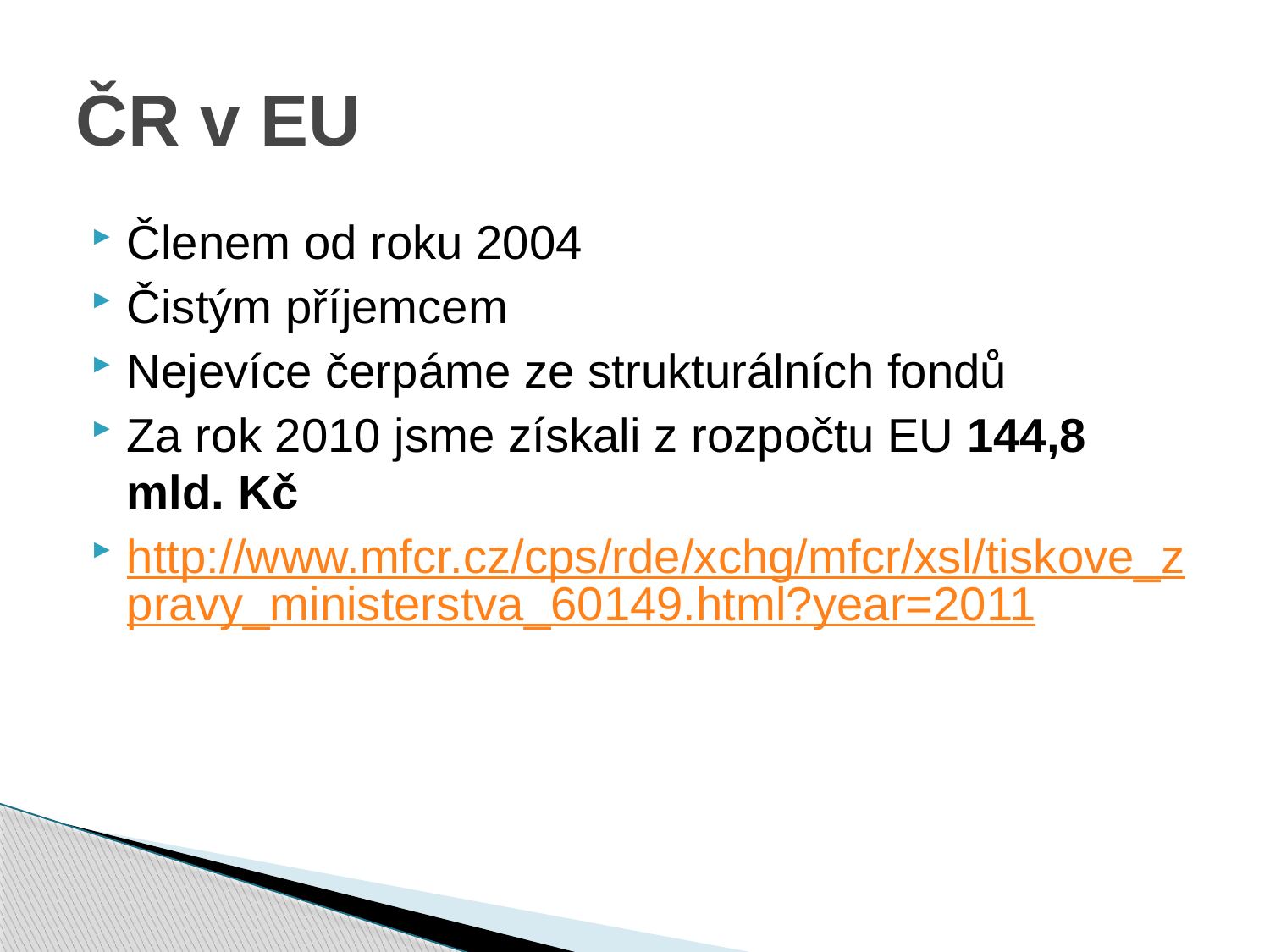

# ČR v EU
Členem od roku 2004
Čistým příjemcem
Nejevíce čerpáme ze strukturálních fondů
Za rok 2010 jsme získali z rozpočtu EU 144,8 mld. Kč
http://www.mfcr.cz/cps/rde/xchg/mfcr/xsl/tiskove_zpravy_ministerstva_60149.html?year=2011